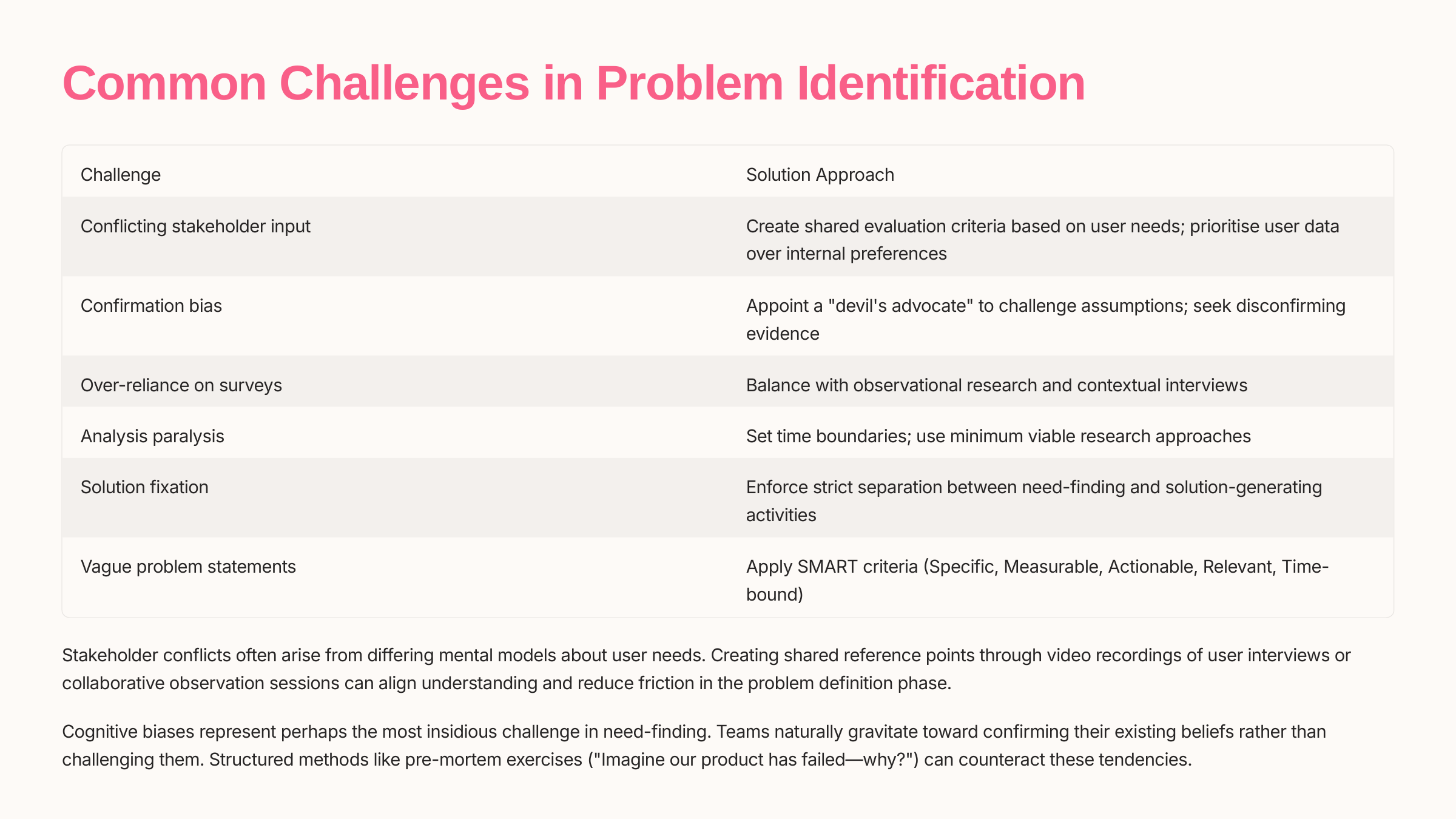

Common Challenges in Problem Identification

Challenge
Solution Approach

Conflicting stakeholder input
Create shared evaluation criteria based on user needs; prioritise user data over internal preferences

Confirmation bias
Appoint a "devil's advocate" to challenge assumptions; seek disconfirming evidence

Over-reliance on surveys
Balance with observational research and contextual interviews

Analysis paralysis
Set time boundaries; use minimum viable research approaches

Solution fixation
Enforce strict separation between need-finding and solution-generating activities

Vague problem statements
Apply SMART criteria (Specific, Measurable, Actionable, Relevant, Time-bound)
Stakeholder conflicts often arise from differing mental models about user needs. Creating shared reference points through video recordings of user interviews or collaborative observation sessions can align understanding and reduce friction in the problem definition phase.
Cognitive biases represent perhaps the most insidious challenge in need-finding. Teams naturally gravitate toward confirming their existing beliefs rather than challenging them. Structured methods like pre-mortem exercises ("Imagine our product has failed—why?") can counteract these tendencies.